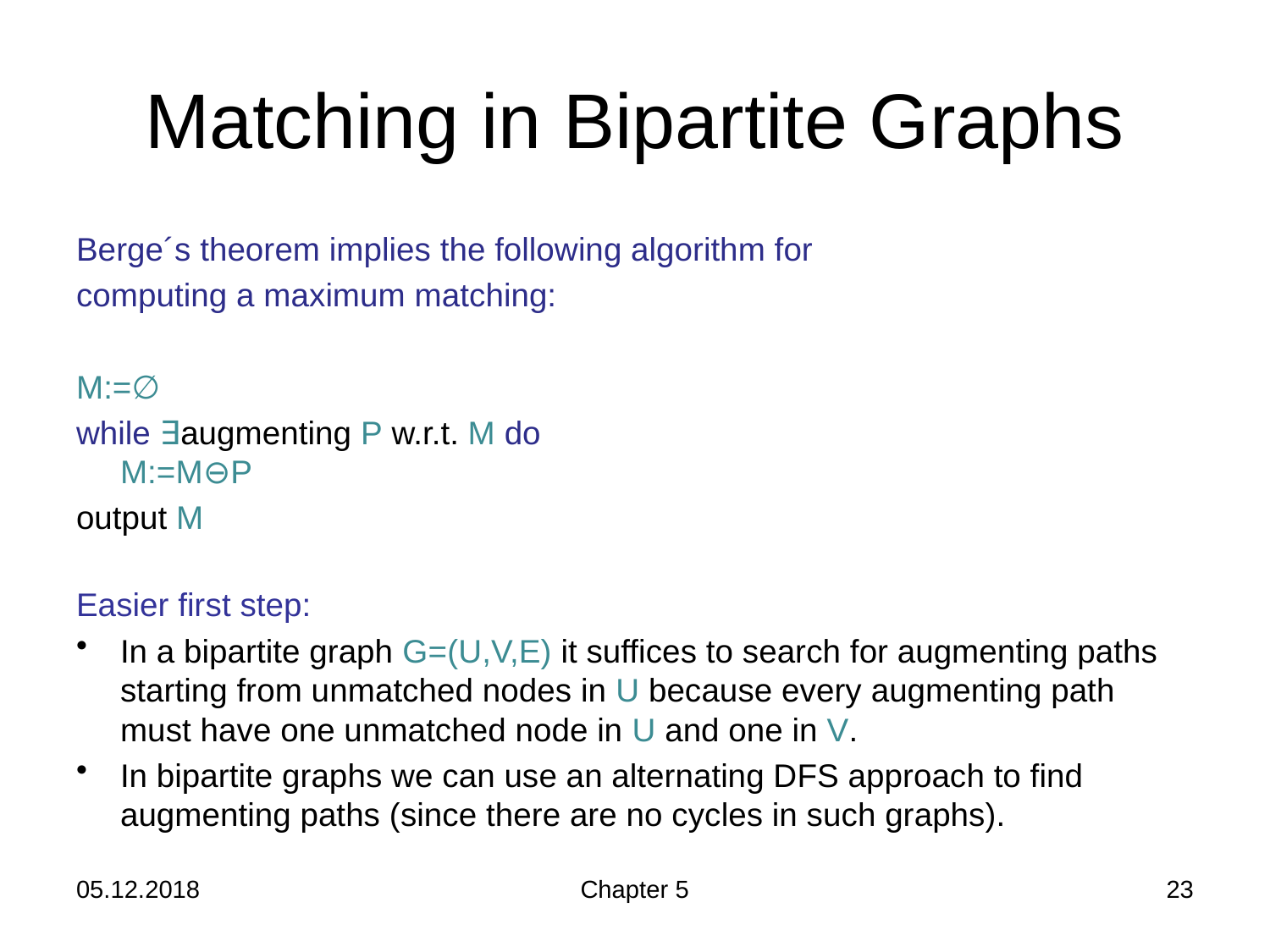

# Matching in Bipartite Graphs
Berge´s theorem implies the following algorithm for
computing a maximum matching:

M:=∅
while ∃augmenting P w.r.t. M do
M:=M⊖P
output M

Easier first step:
In a bipartite graph G=(U,V,E) it suffices to search for augmenting paths starting from unmatched nodes in U because every augmenting path must have one unmatched node in U and one in V.
In bipartite graphs we can use an alternating DFS approach to find augmenting paths (since there are no cycles in such graphs).
05.12.2018
Chapter 5
23